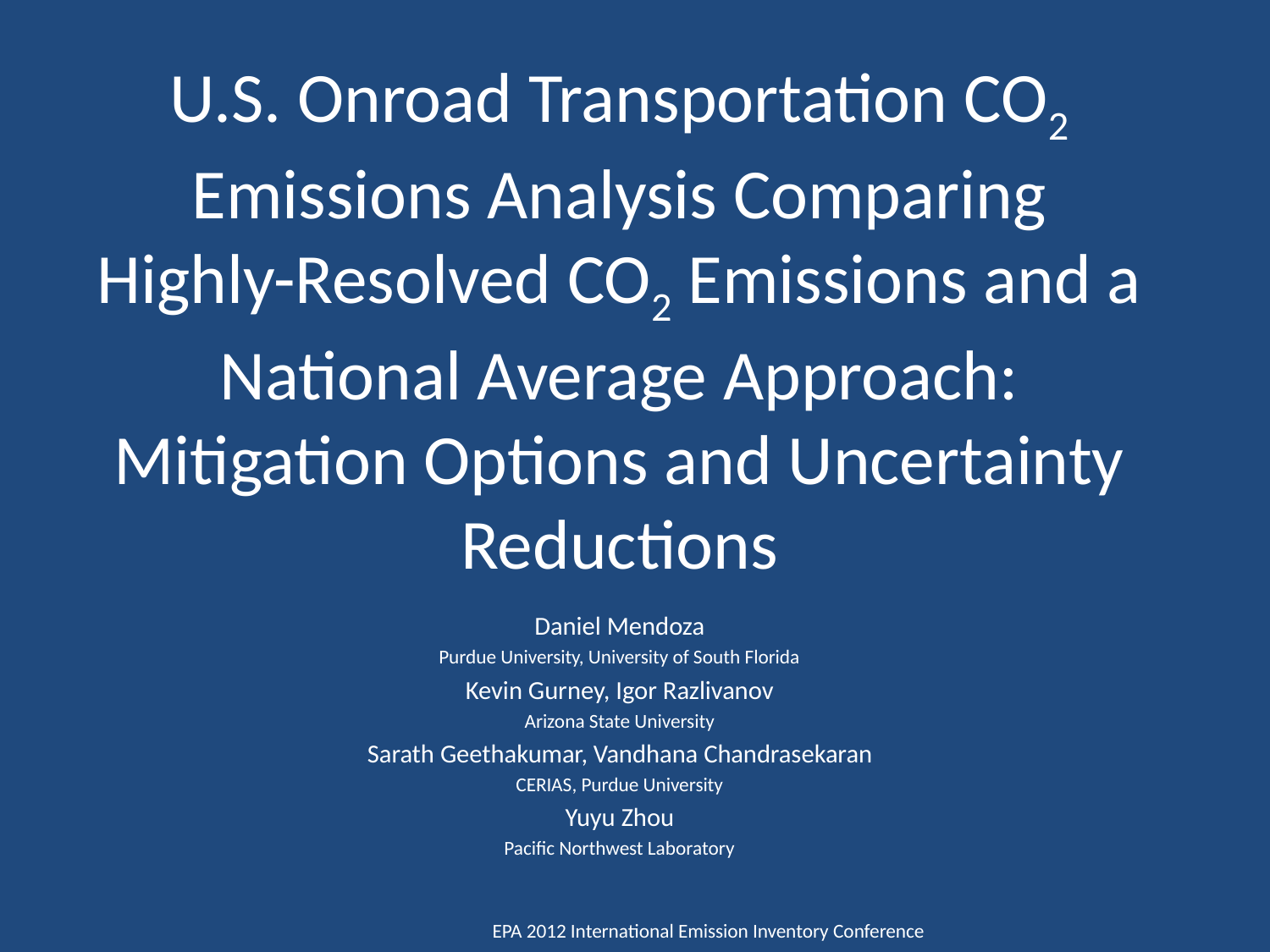

# U.S. Onroad Transportation CO2 Emissions Analysis Comparing Highly-Resolved CO2 Emissions and a National Average Approach: Mitigation Options and Uncertainty Reductions
Daniel Mendoza
Purdue University, University of South Florida
Kevin Gurney, Igor Razlivanov
Arizona State University
Sarath Geethakumar, Vandhana Chandrasekaran
CERIAS, Purdue University
Yuyu Zhou
Pacific Northwest Laboratory

				EPA 2012 International Emission Inventory Conference